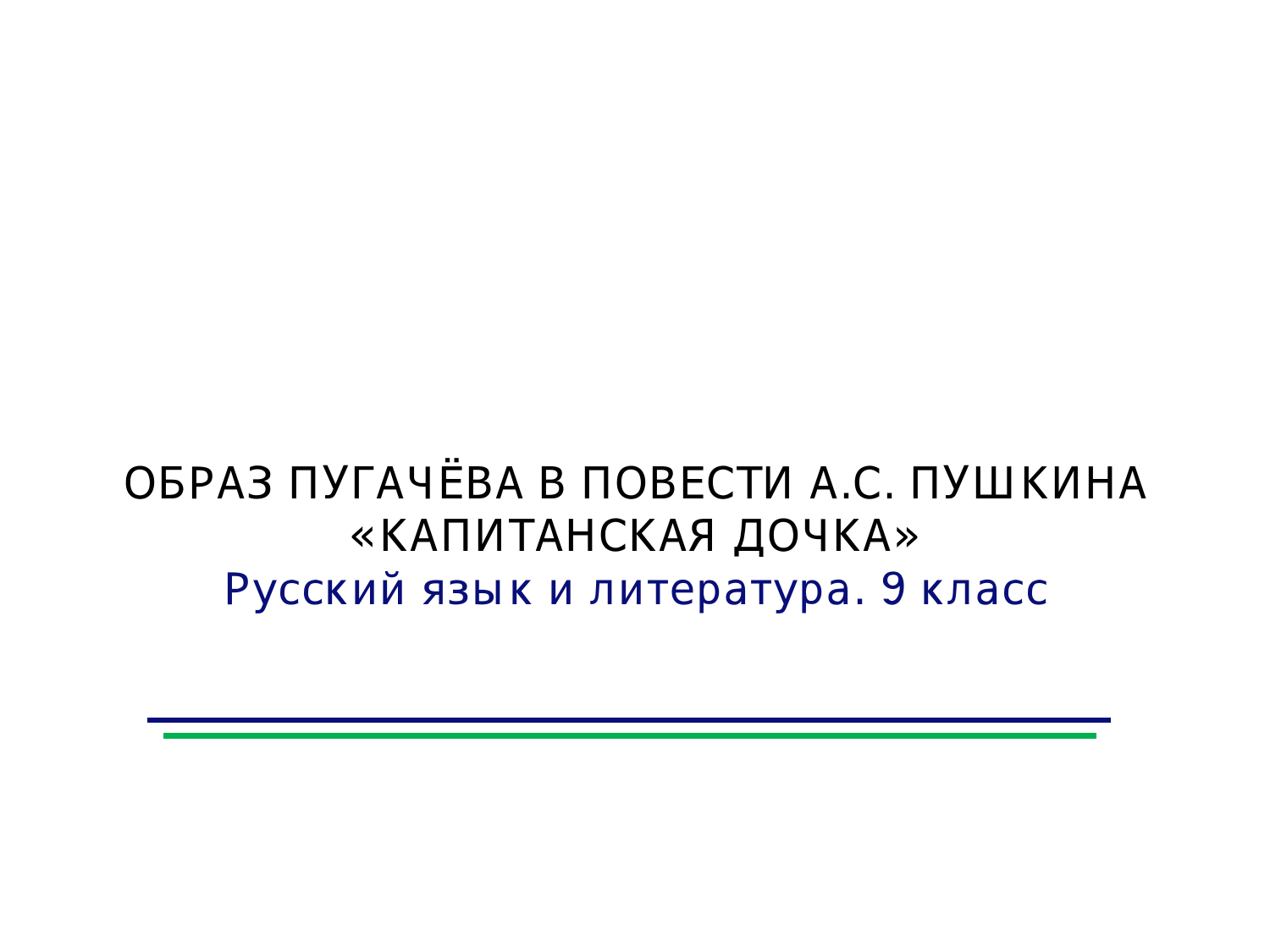

ОБРАЗ ПУГАЧЁВА В ПОВЕСТИ А.С. ПУШКИНА «КАПИТАНСКАЯ ДОЧКА»
Русский язык и литература. 9 класс